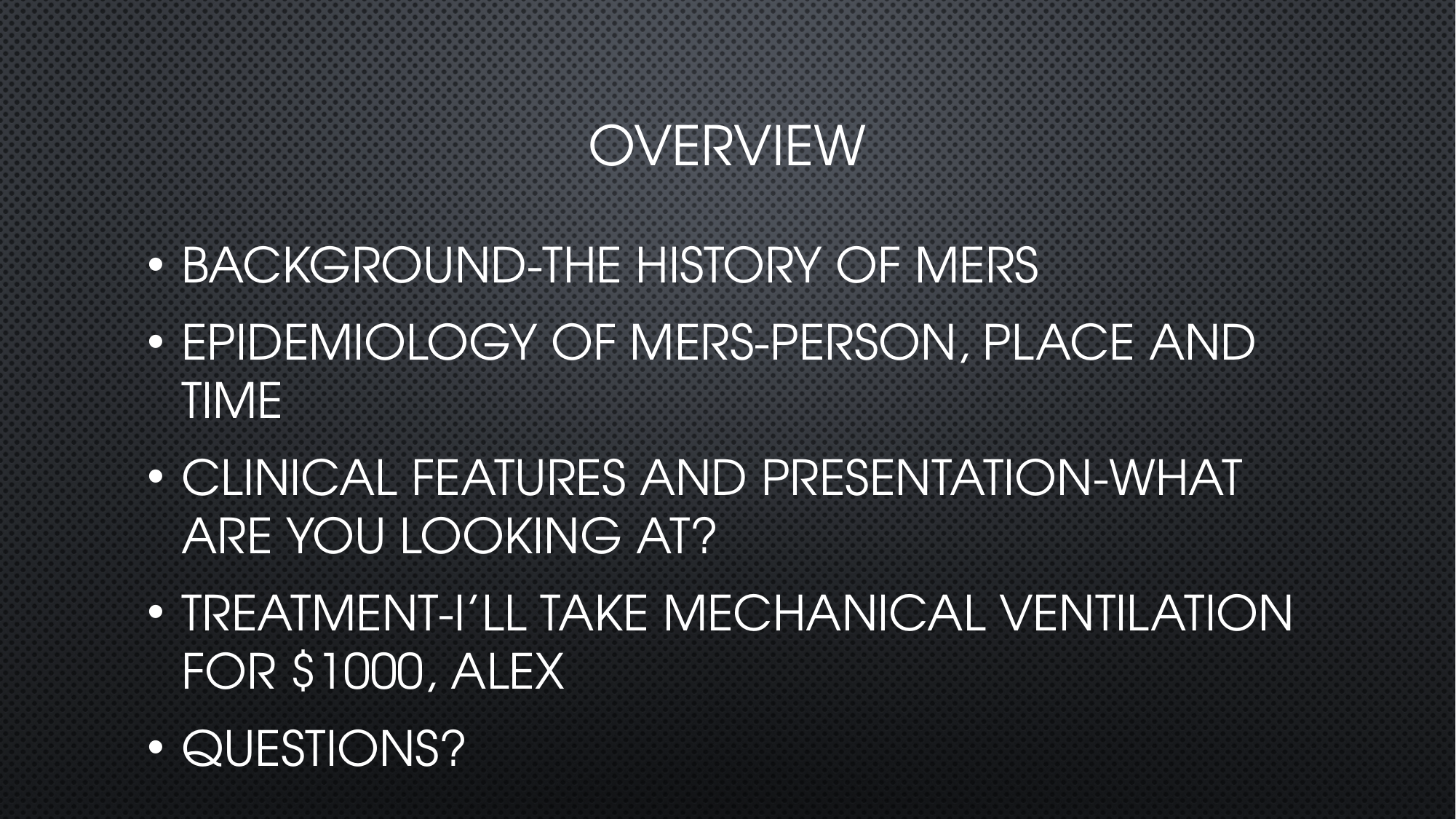

# OverVIEW
Background-The History of MERS
Epidemiology of MERS-Person, Place and Time
Clinical Features and Presentation-What are you looking at?
Treatment-I’ll Take Mechanical Ventilation for $1000, Alex
Questions?